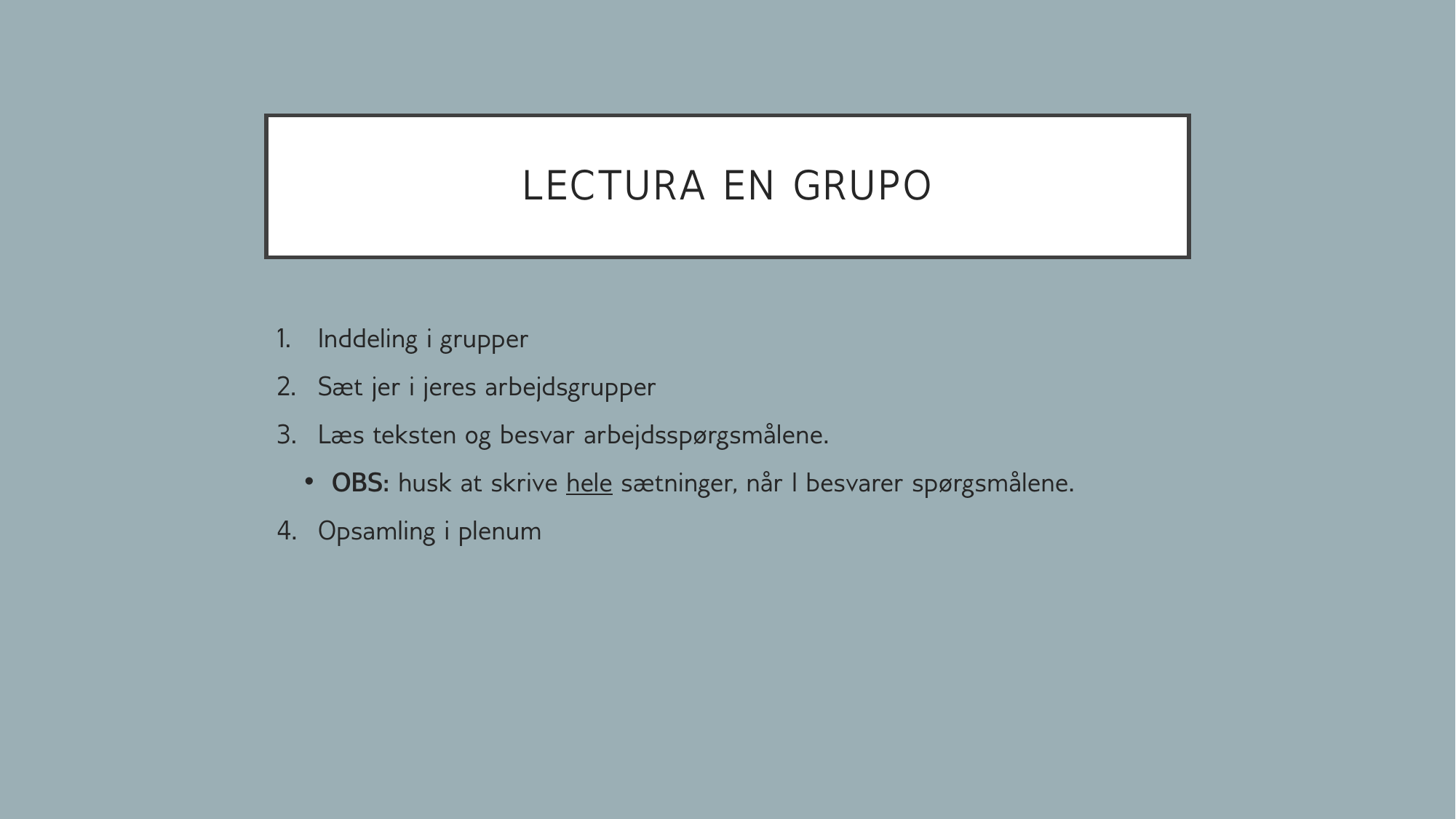

# Lectura en grupo
Inddeling i grupper
Sæt jer i jeres arbejdsgrupper
Læs teksten og besvar arbejdsspørgsmålene.
OBS: husk at skrive hele sætninger, når I besvarer spørgsmålene.
Opsamling i plenum